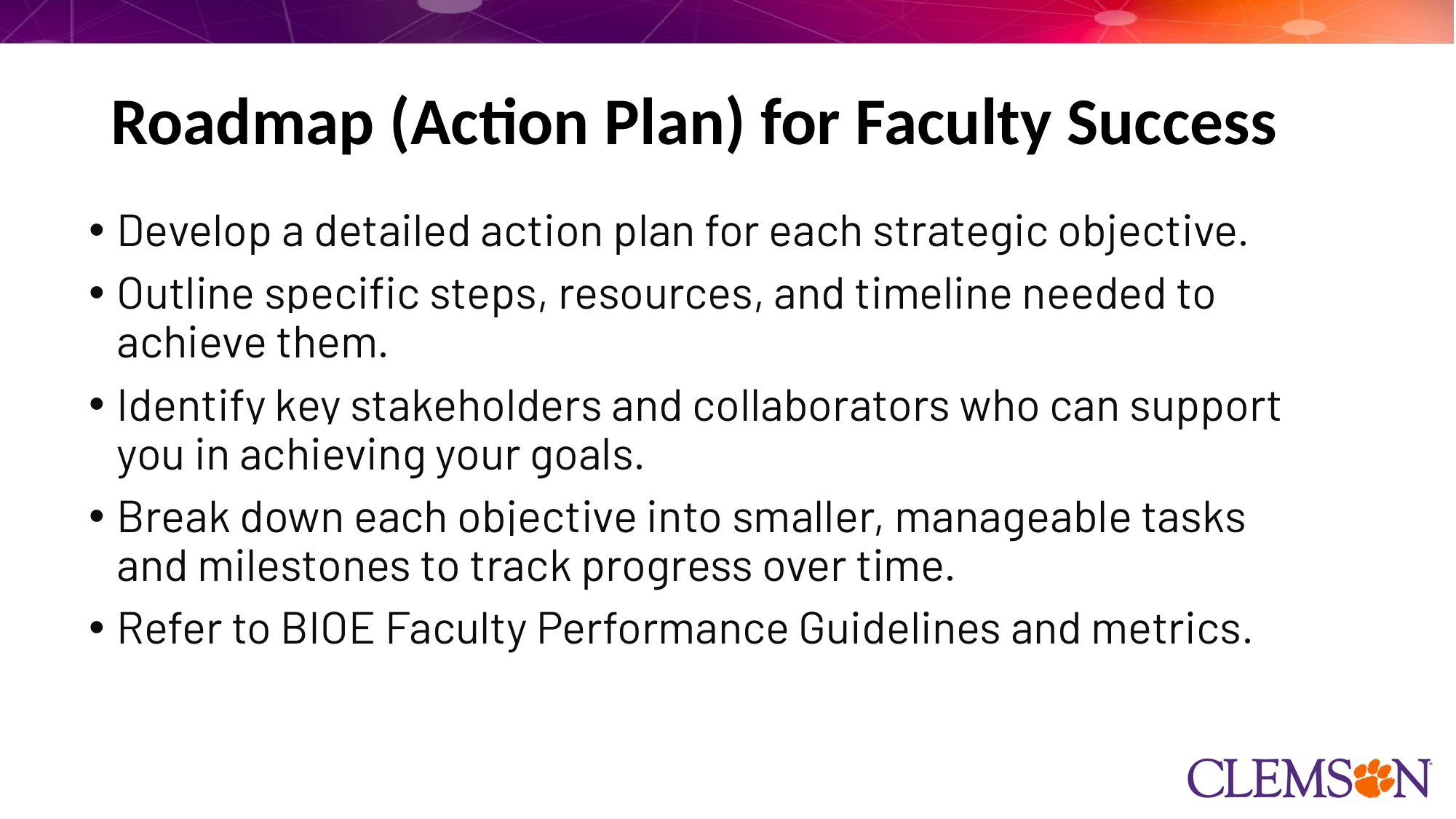

# Roadmap (Action Plan) for Faculty Success
Develop a detailed action plan for each strategic objective.
Outline specific steps, resources, and timeline needed to achieve them.
Identify key stakeholders and collaborators who can support you in achieving your goals.
Break down each objective into smaller, manageable tasks and milestones to track progress over time.
Refer to BIOE Faculty Performance Guidelines and metrics.